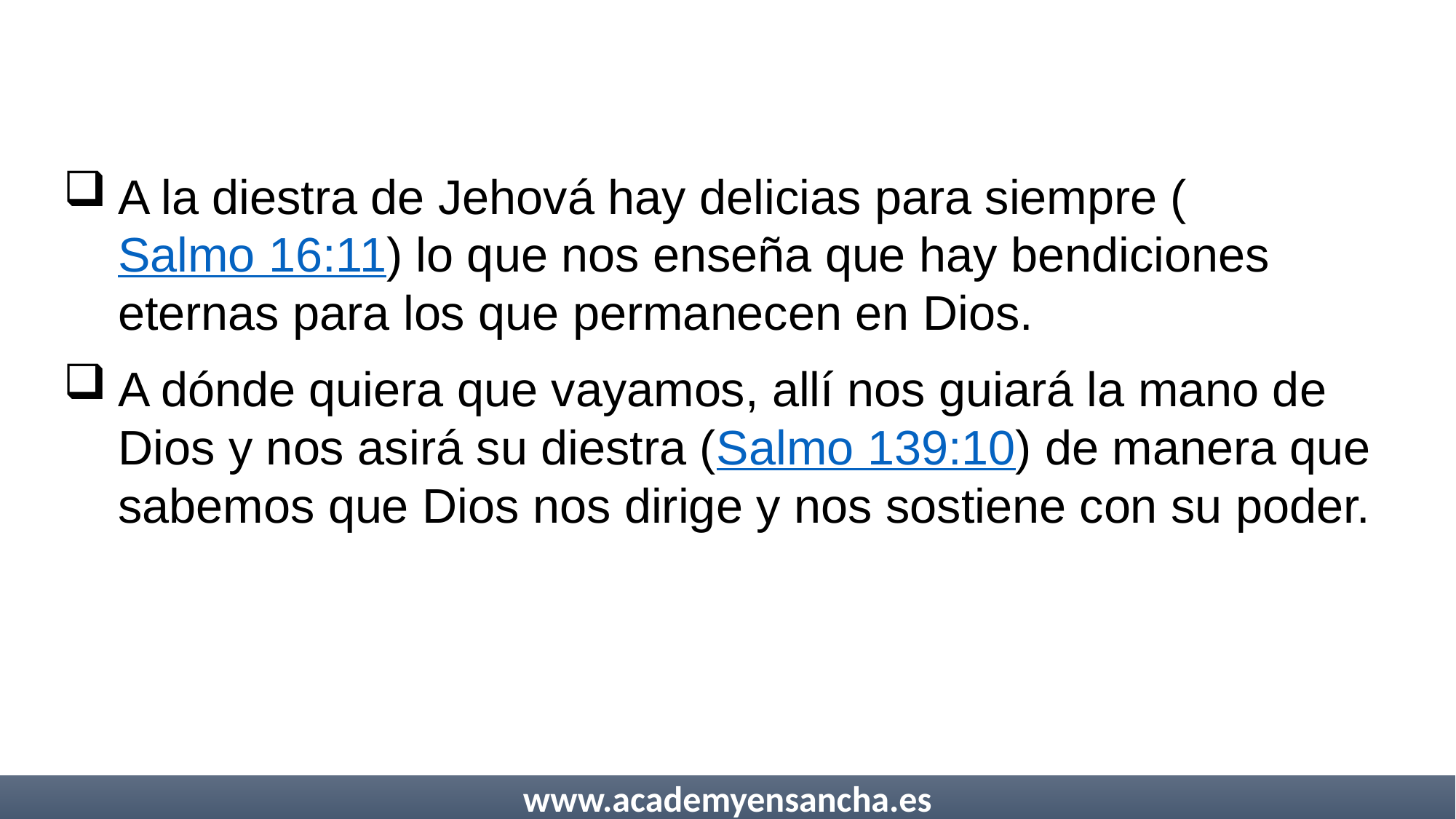

A la diestra de Jehová hay delicias para siempre (Salmo 16:11) lo que nos enseña que hay bendiciones eternas para los que permanecen en Dios.
A dónde quiera que vayamos, allí nos guiará la mano de Dios y nos asirá su diestra (Salmo 139:10) de manera que sabemos que Dios nos dirige y nos sostiene con su poder.